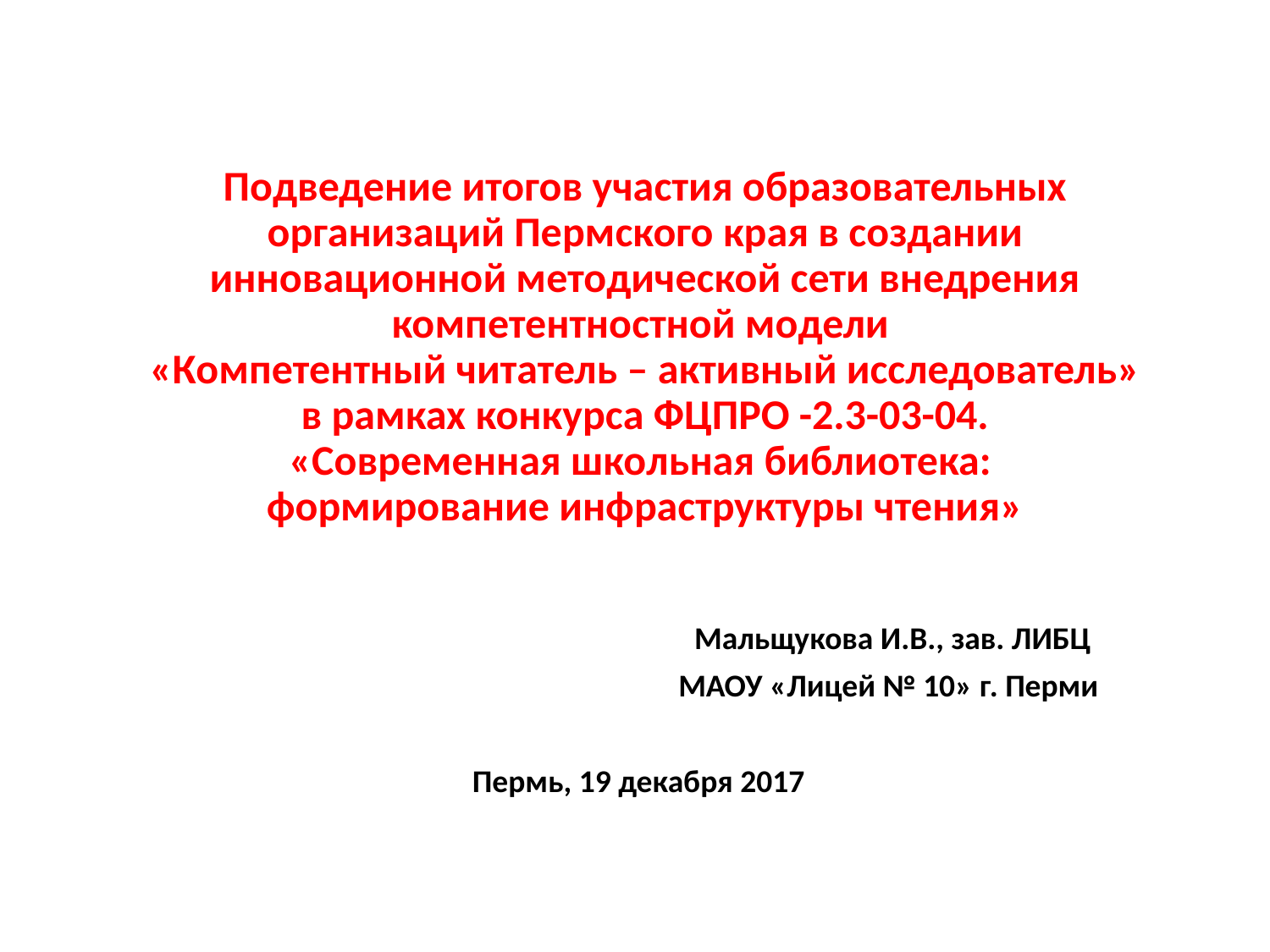

# Подведение итогов участия образовательных организаций Пермского края в создании инновационной методической сети внедрения компетентностной модели «Компетентный читатель – активный исследователь» в рамках конкурса ФЦПРО -2.3-03-04. «Современная школьная библиотека: формирование инфраструктуры чтения»
Мальщукова И.В., зав. ЛИБЦ
МАОУ «Лицей № 10» г. Перми

 Пермь, 19 декабря 2017